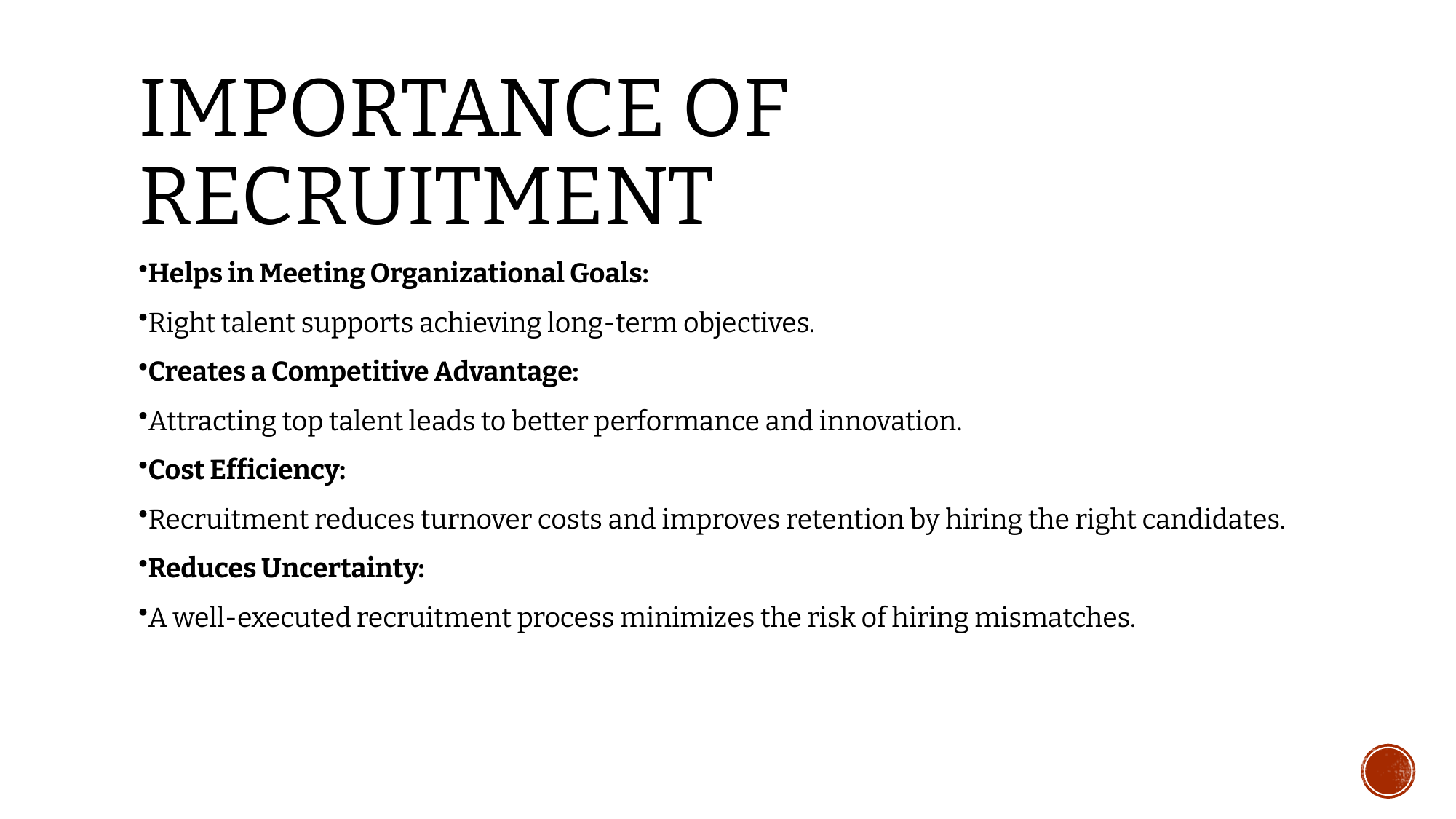

# Importance of Recruitment
Helps in Meeting Organizational Goals:
Right talent supports achieving long-term objectives.
Creates a Competitive Advantage:
Attracting top talent leads to better performance and innovation.
Cost Efficiency:
Recruitment reduces turnover costs and improves retention by hiring the right candidates.
Reduces Uncertainty:
A well-executed recruitment process minimizes the risk of hiring mismatches.